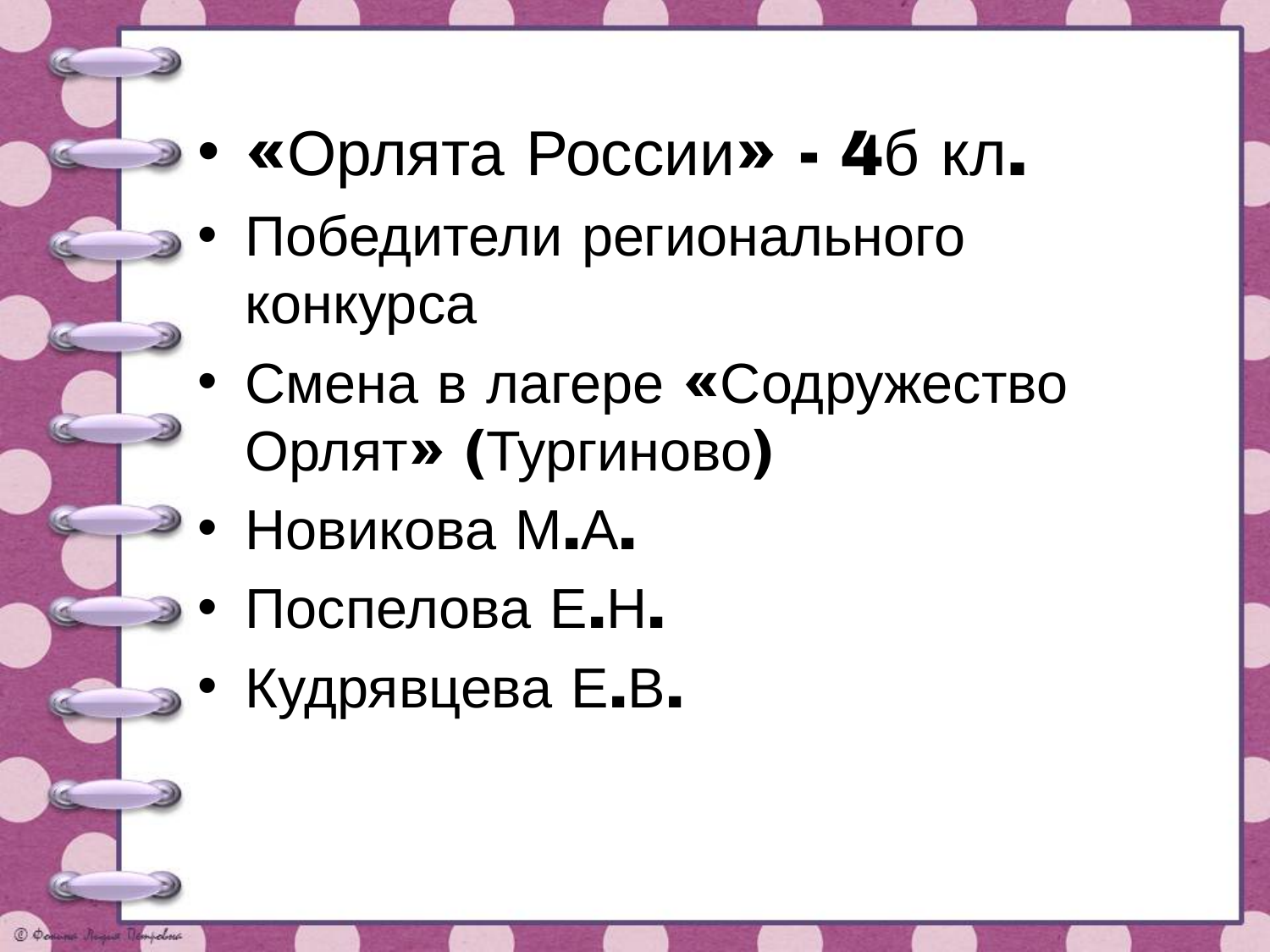

#
«Орлята России» - 4б кл.
Победители регионального конкурса
Смена в лагере «Содружество Орлят» (Тургиново)
Новикова М.А.
Поспелова Е.Н.
Кудрявцева Е.В.